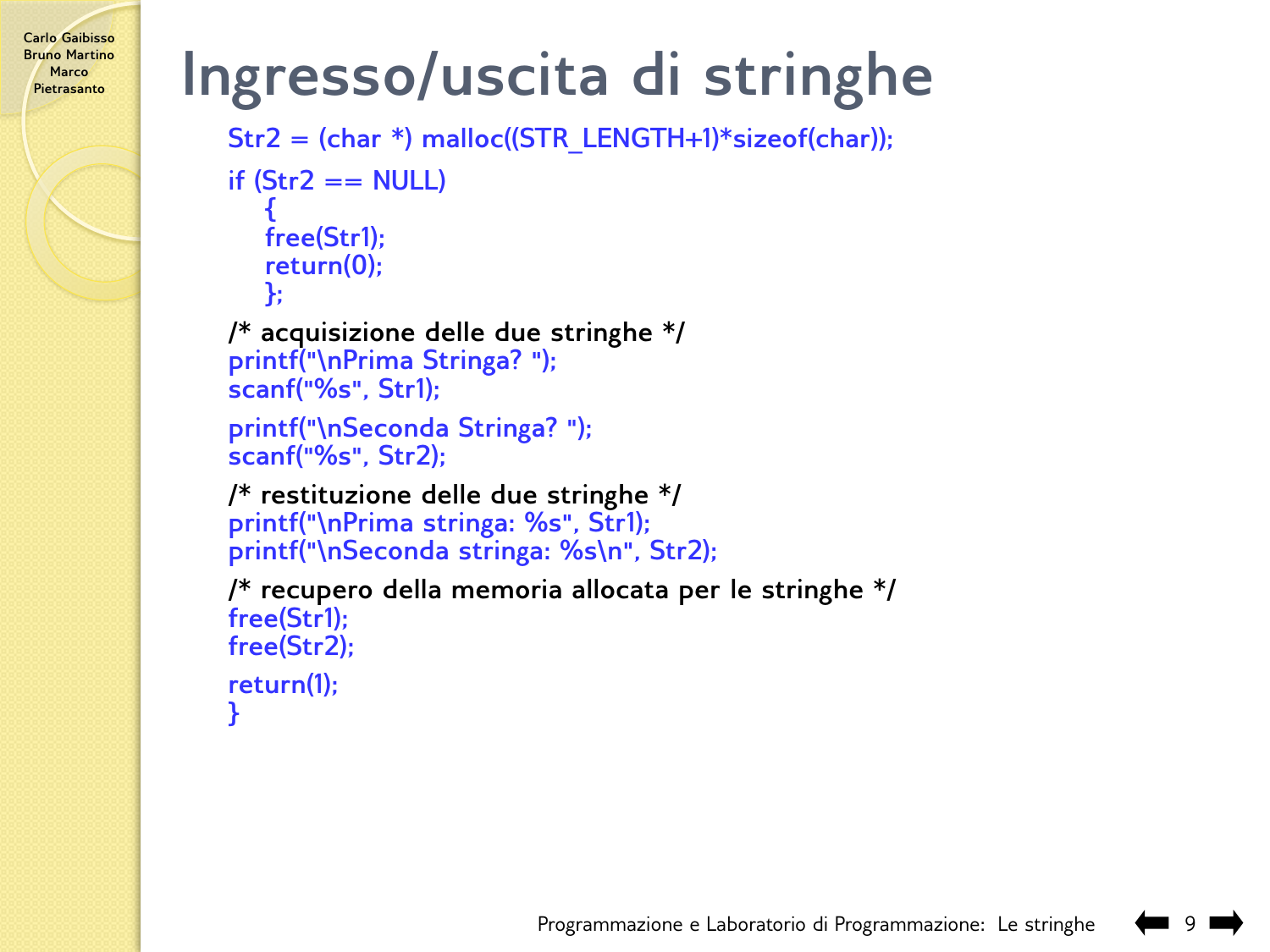

# Ingresso/uscita di stringhe
	Str2 = (char *) malloc((STR_LENGTH+1)*sizeof(char));
	if (Str2 == NULL)
		{
		free(Str1);
		return(0);
    		};
	/* acquisizione delle due stringhe */
  	printf("\nPrima Stringa? ");
	scanf("%s", Str1);
  	printf("\nSeconda Stringa? ");
	scanf("%s", Str2);
  	/* restituzione delle due stringhe */
  	printf("\nPrima stringa: %s", Str1);
  	printf("\nSeconda stringa: %s\n", Str2);
  	/* recupero della memoria allocata per le stringhe */
  	free(Str1);
  	free(Str2);
  	return(1);
	}
Programmazione e Laboratorio di Programmazione:  Le stringhe
9